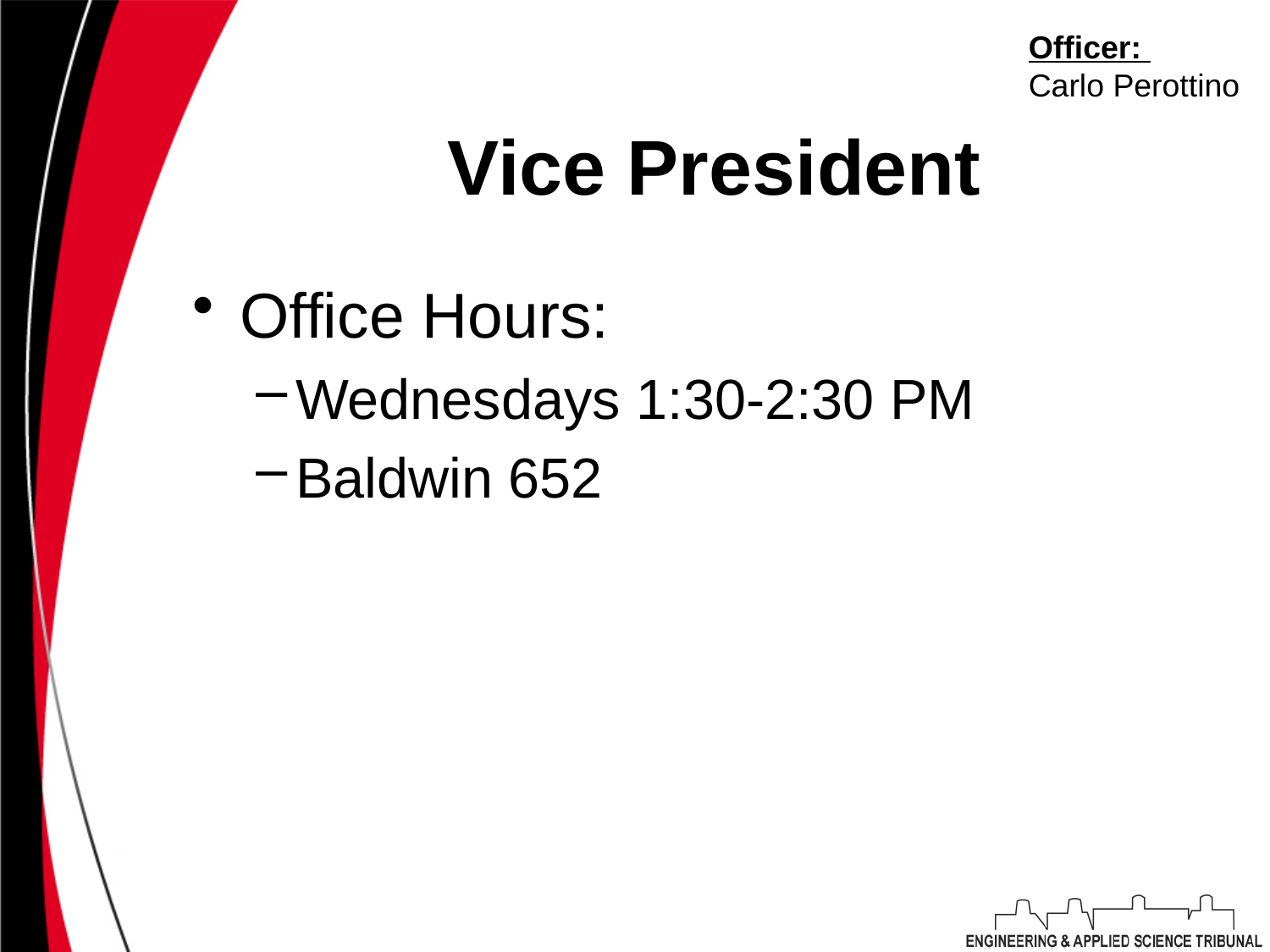

Officer:
Carlo Perottino
# Vice President
Office Hours:
Wednesdays 1:30-2:30 PM
Baldwin 652